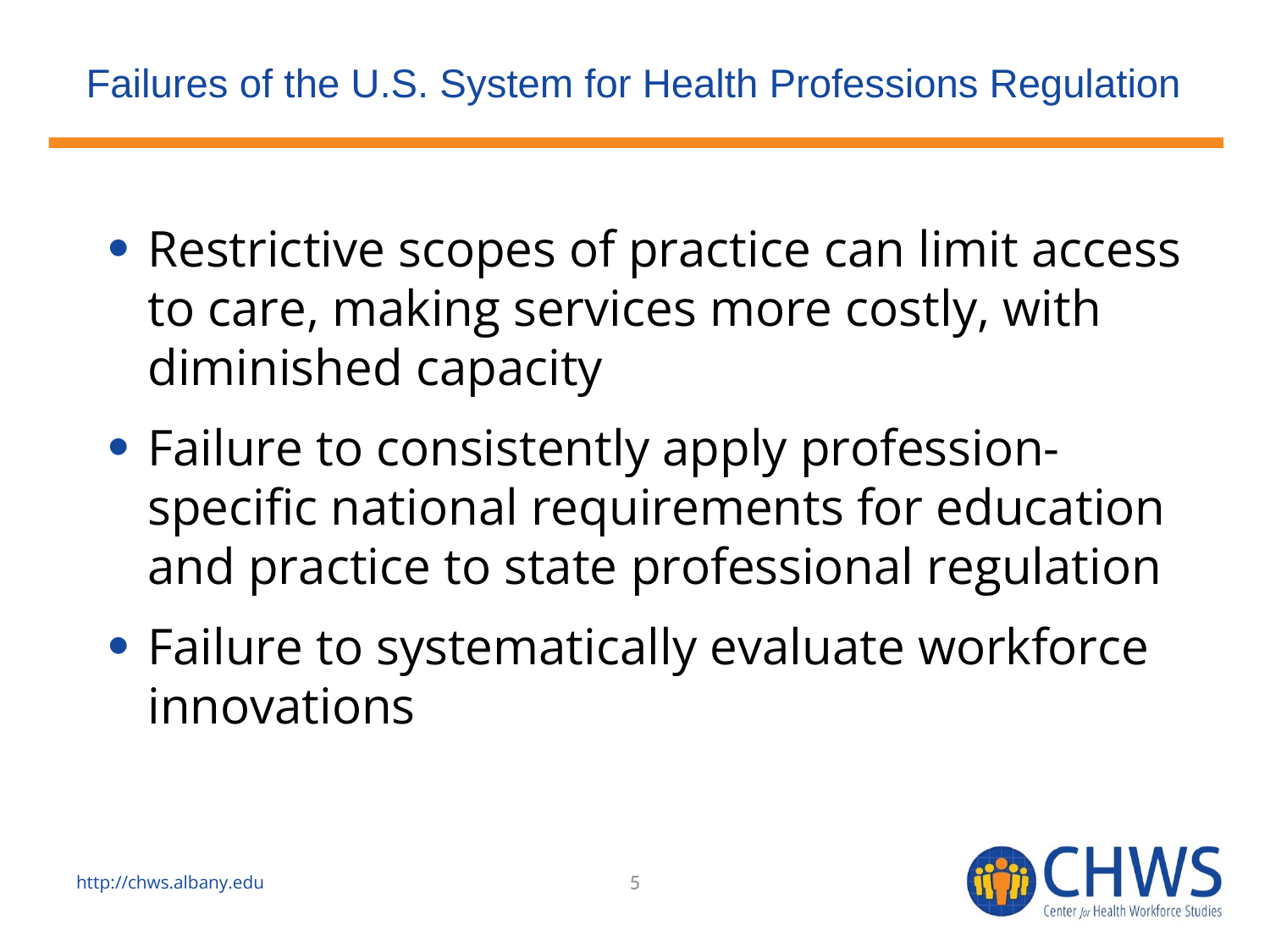

# Failures of the U.S. System for Health Professions Regulation
Restrictive scopes of practice can limit access to care, making services more costly, with diminished capacity
Failure to consistently apply profession-specific national requirements for education and practice to state professional regulation
Failure to systematically evaluate workforce innovations
http://chws.albany.edu
5